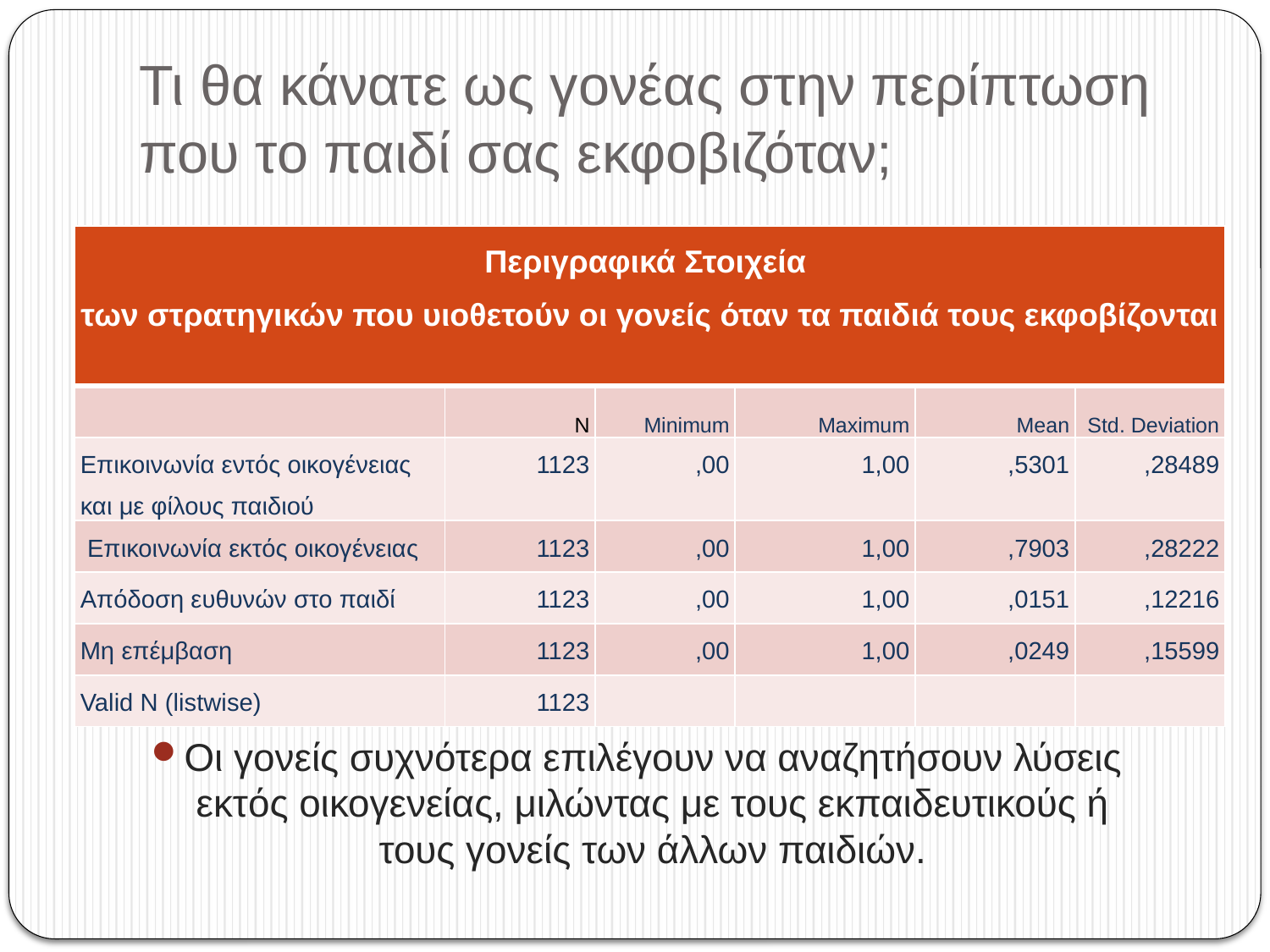

# Τι θα κάνατε ως γονέας στην περίπτωση που το παιδί σας εκφοβιζόταν;
| Περιγραφικά Στοιχεία των στρατηγικών που υιοθετούν οι γονείς όταν τα παιδιά τους εκφοβίζονται |  |  |  |  |  |
| --- | --- | --- | --- | --- | --- |
|  | N | Minimum | Maximum | Mean | Std. Deviation |
| Επικοινωνία εντός οικογένειας και με φίλους παιδιού | 1123 | ,00 | 1,00 | ,5301 | ,28489 |
| Επικοινωνία εκτός οικογένειας | 1123 | ,00 | 1,00 | ,7903 | ,28222 |
| Απόδοση ευθυνών στο παιδί | 1123 | ,00 | 1,00 | ,0151 | ,12216 |
| Μη επέμβαση | 1123 | ,00 | 1,00 | ,0249 | ,15599 |
| Valid N (listwise) | 1123 |  |  |  |  |
Οι γονείς συχνότερα επιλέγουν να αναζητήσουν λύσεις εκτός οικογενείας, μιλώντας με τους εκπαιδευτικούς ή τους γονείς των άλλων παιδιών.